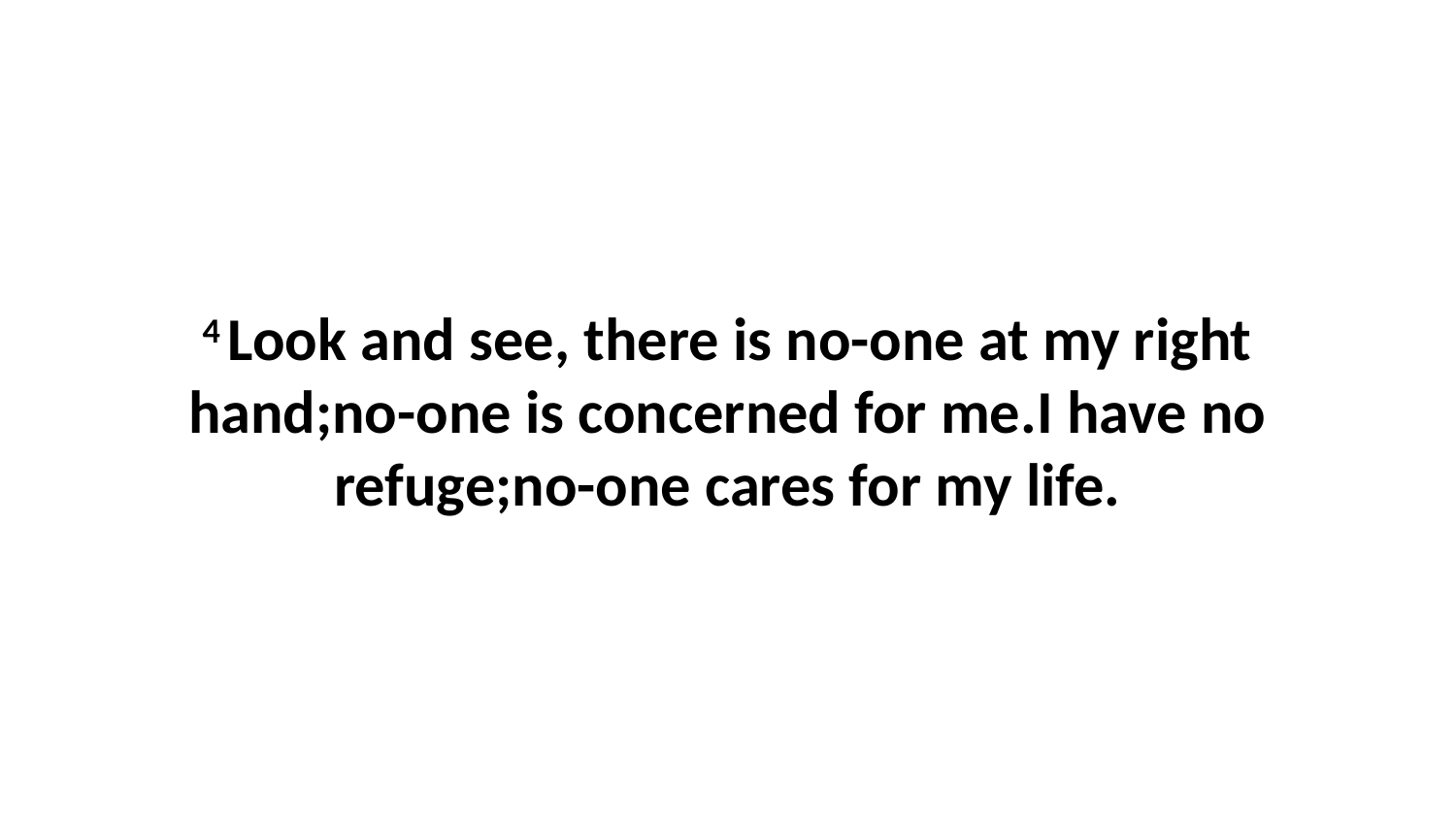

4 Look and see, there is no-one at my right hand;no-one is concerned for me.I have no refuge;no-one cares for my life.